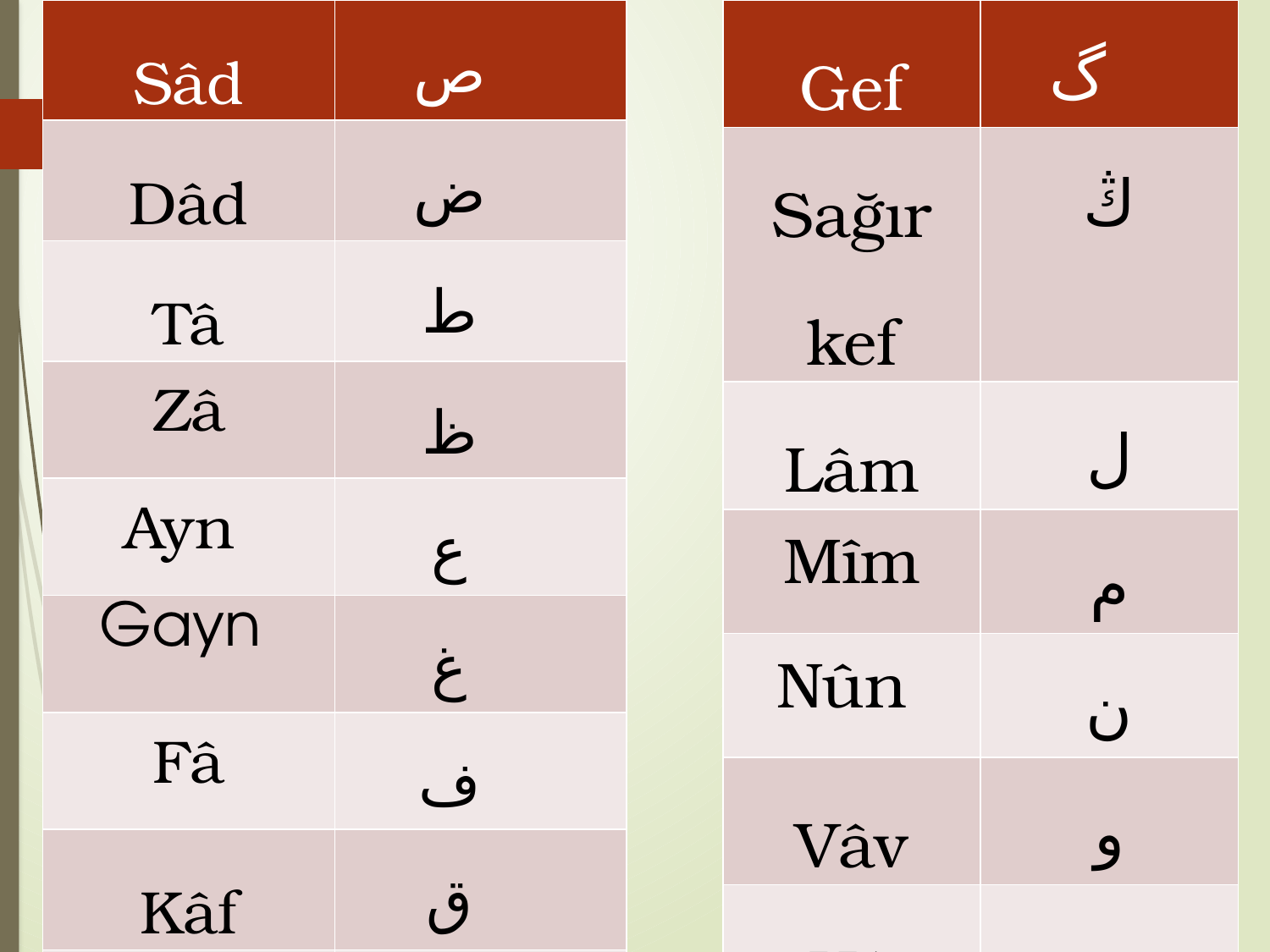

| Sâd | ص |
| --- | --- |
| Dâd | ض |
| Tâ | ط |
| Zâ | ظ |
| Ayn | ع |
| Gayn | غ |
| Fâ | ف |
| Kâf | ق |
| Kâf | ك |
| Gef | گ |
| --- | --- |
| Sağır kef | ڭ |
| Lâm | ل |
| Mîm | م |
| Nûn | ن |
| Vâv | و |
| Hâ | ه |
| Yâ | ى |